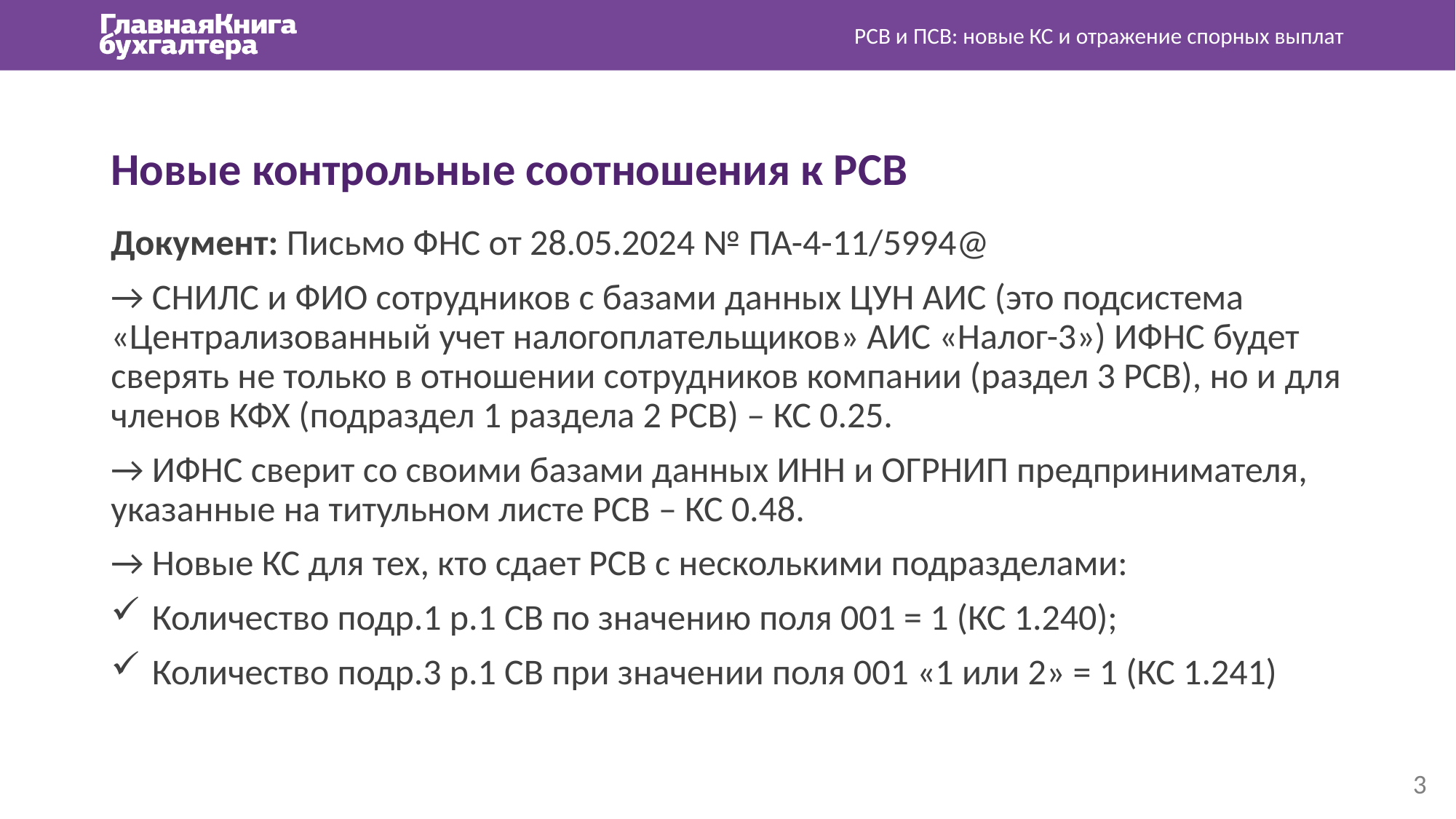

РСВ и ПСВ: новые КС и отражение спорных выплат
Новые контрольные соотношения к РСВ
Документ: Письмо ФНС от 28.05.2024 № ПА-4-11/5994@
→ СНИЛС и ФИО сотрудников с базами данных ЦУН АИС (это подсистема «Централизованный учет налогоплательщиков» АИС «Налог-3») ИФНС будет сверять не только в отношении сотрудников компании (раздел 3 РСВ), но и для членов КФХ (подраздел 1 раздела 2 РСВ) – КС 0.25.
→ ИФНС сверит со своими базами данных ИНН и ОГРНИП предпринимателя, указанные на титульном листе РСВ – КС 0.48.
→ Новые КС для тех, кто сдает РСВ с несколькими подразделами:
Количество подр.1 р.1 СВ по значению поля 001 = 1 (КС 1.240);
Количество подр.3 р.1 СВ при значении поля 001 «1 или 2» = 1 (КС 1.241)